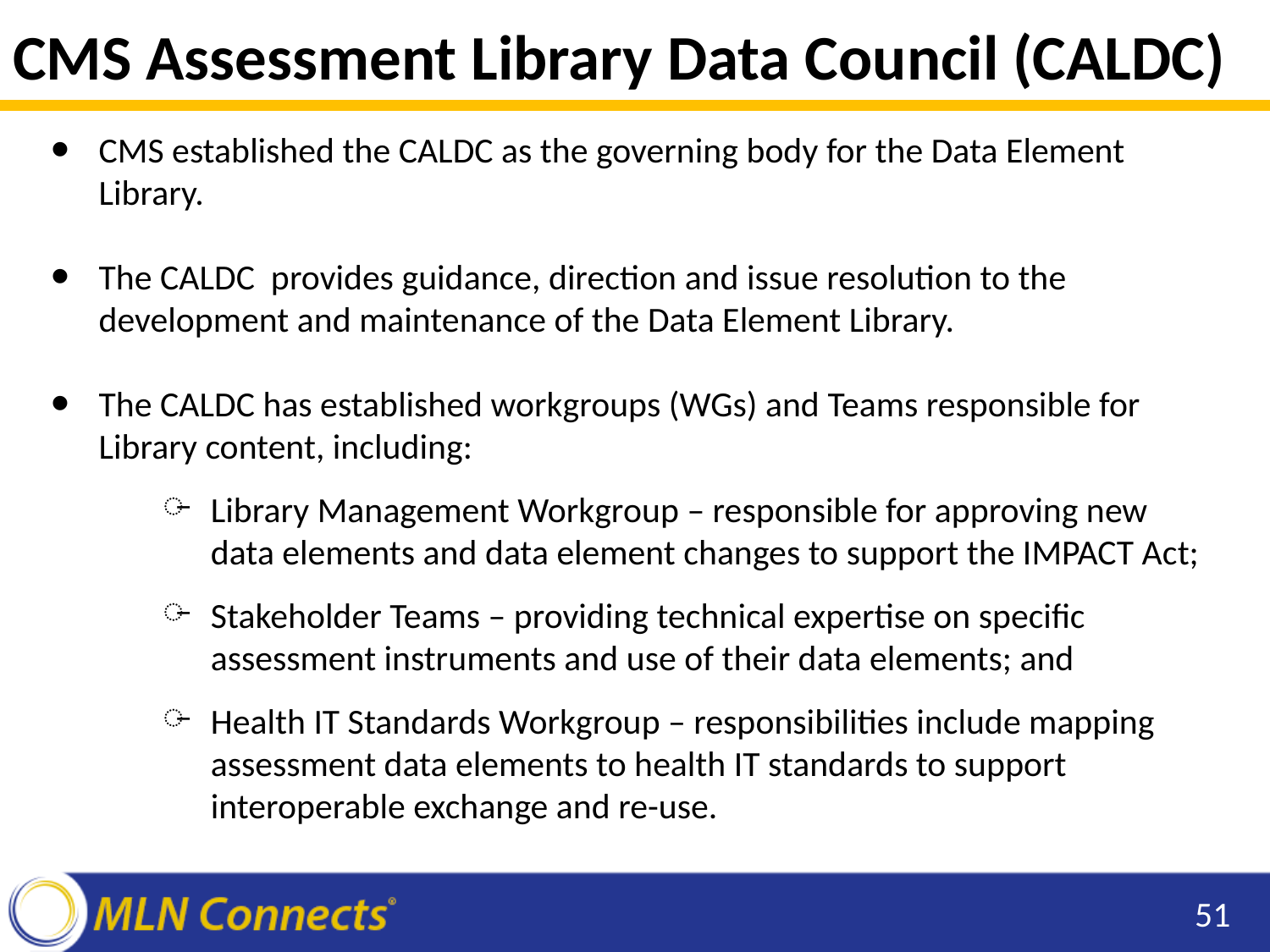

# CMS Assessment Library Data Council (CALDC)
CMS established the CALDC as the governing body for the Data Element Library.

The CALDC  provides guidance, direction and issue resolution to the development and maintenance of the Data Element Library.

The CALDC has established workgroups (WGs) and Teams responsible for Library content, including:
Library Management Workgroup – responsible for approving new data elements and data element changes to support the IMPACT Act;
Stakeholder Teams – providing technical expertise on specific assessment instruments and use of their data elements; and
Health IT Standards Workgroup – responsibilities include mapping assessment data elements to health IT standards to support interoperable exchange and re-use.

51